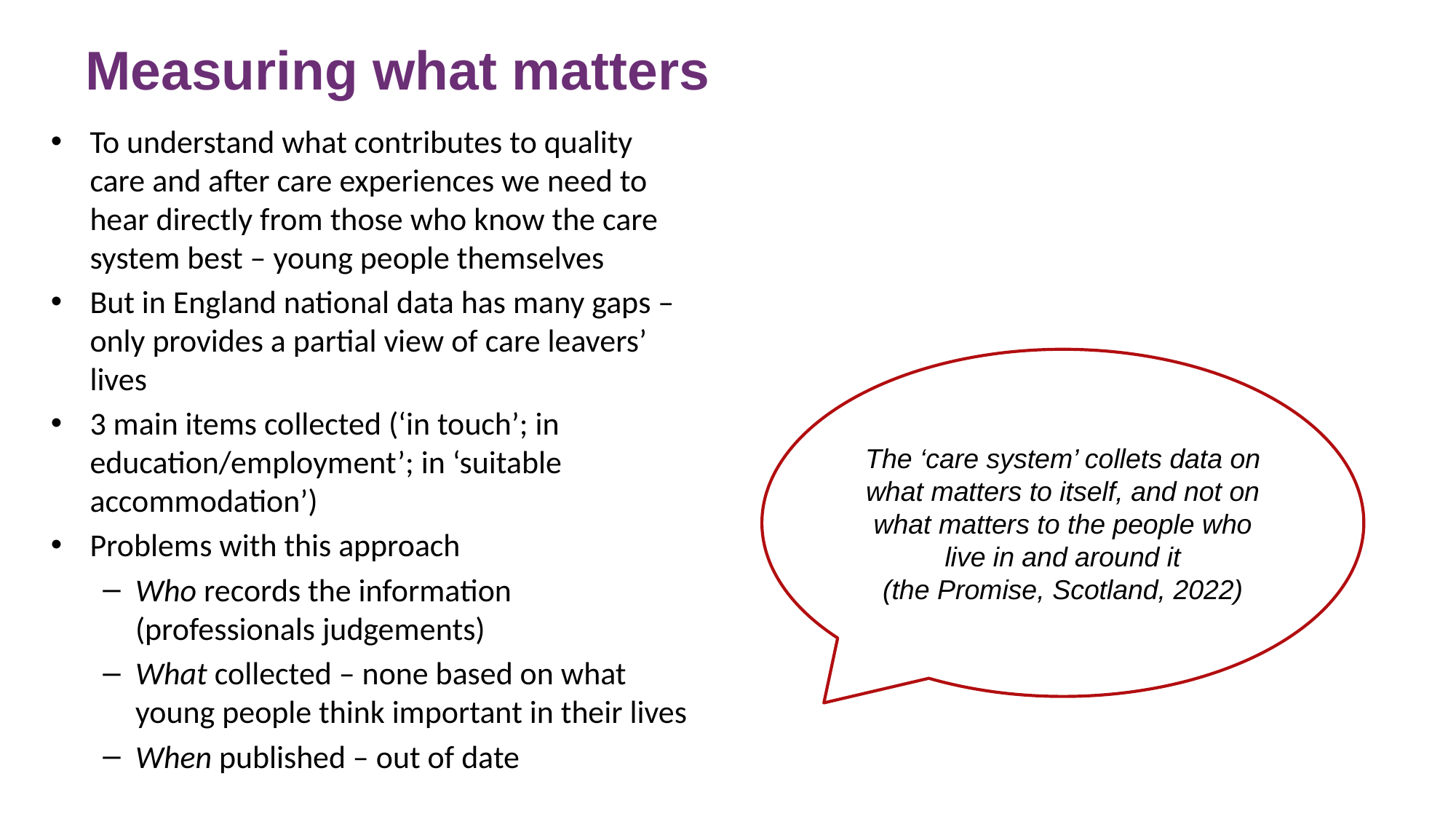

# Measuring what matters
To understand what contributes to quality care and after care experiences we need to hear directly from those who know the care system best – young people themselves
But in England national data has many gaps – only provides a partial view of care leavers’ lives
3 main items collected (‘in touch’; in education/employment’; in ‘suitable accommodation’)
Problems with this approach
Who records the information (professionals judgements)
What collected – none based on what young people think important in their lives
When published – out of date

The ‘care system’ collets data on what matters to itself, and not on what matters to the people who live in and around it
(the Promise, Scotland, 2022)